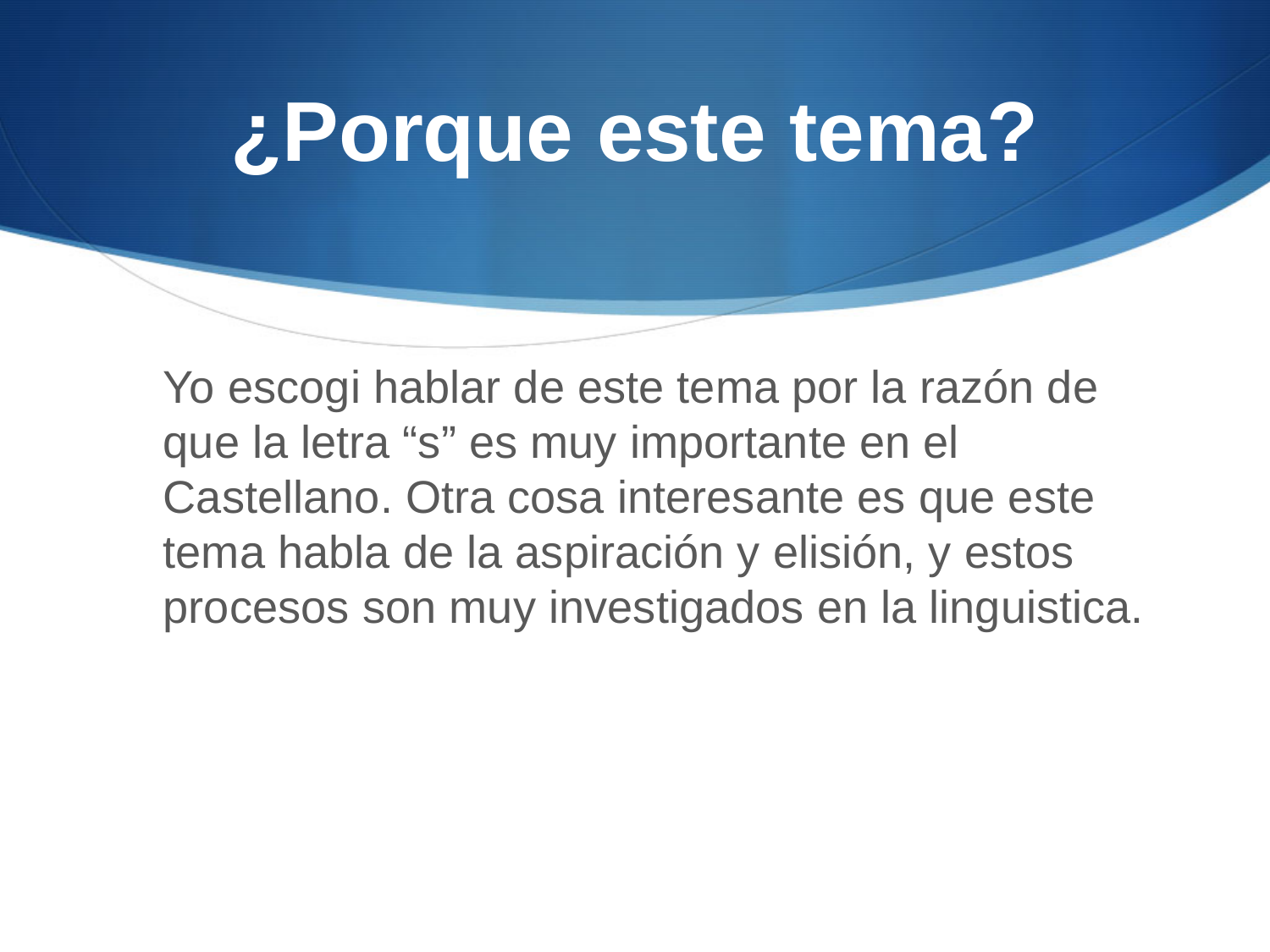

# ¿Porque este tema?
	Yo escogi hablar de este tema por la razón de que la letra “s” es muy importante en el Castellano. Otra cosa interesante es que este tema habla de la aspiración y elisión, y estos procesos son muy investigados en la linguistica.